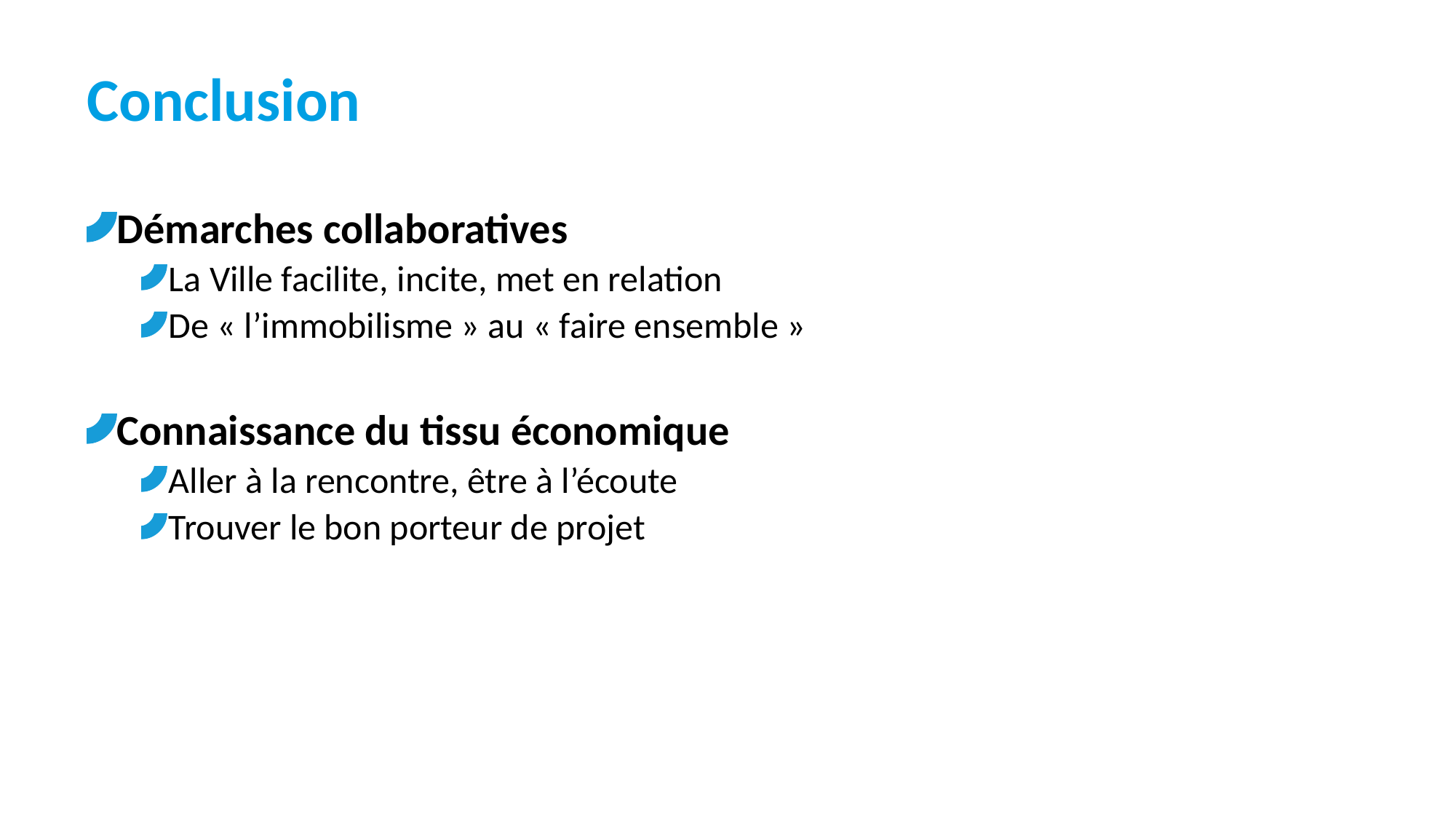

# Conclusion
Démarches collaboratives
La Ville facilite, incite, met en relation
De « l’immobilisme » au « faire ensemble »

Connaissance du tissu économique
Aller à la rencontre, être à l’écoute
Trouver le bon porteur de projet